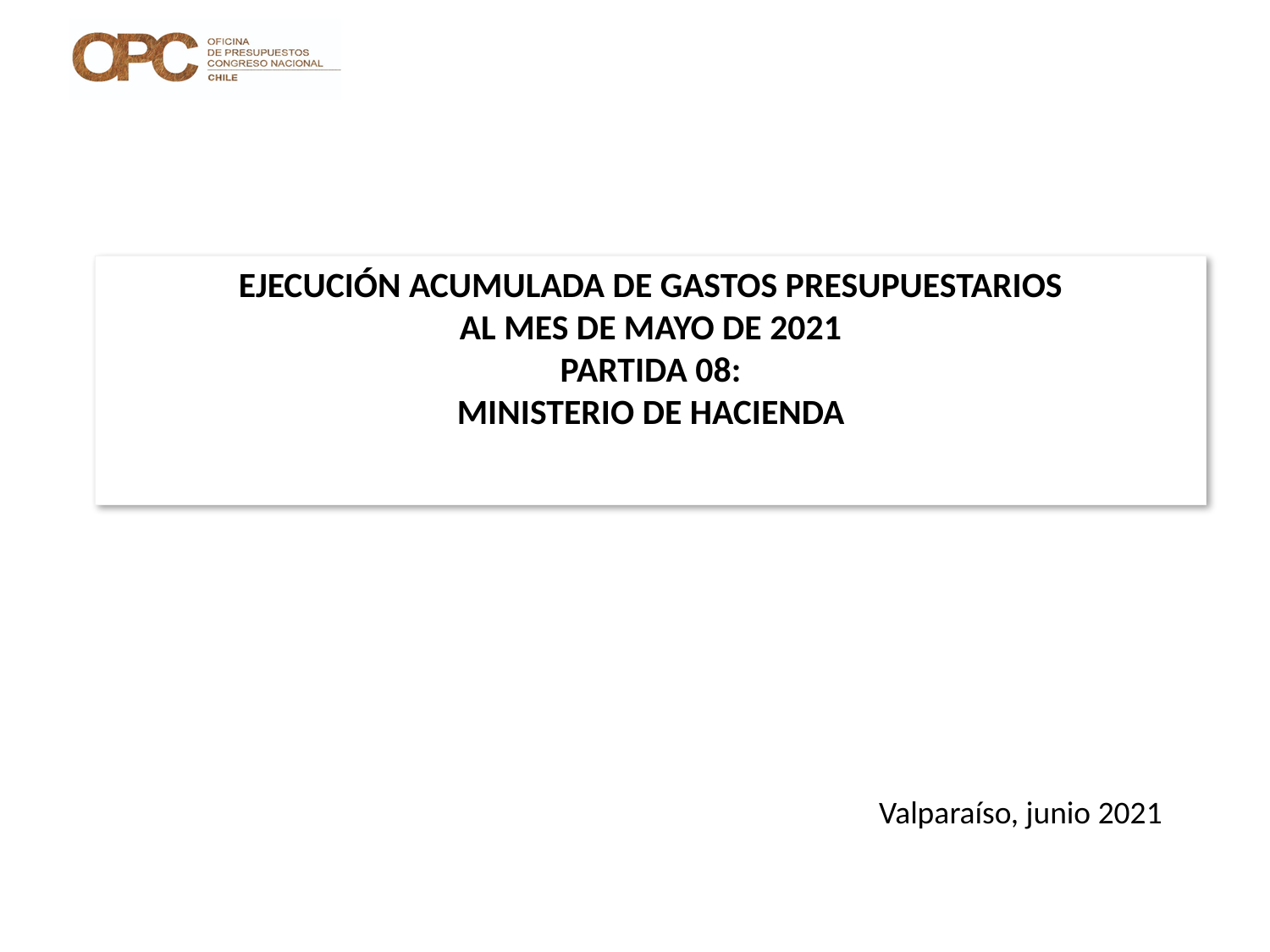

# EJECUCIÓN ACUMULADA DE GASTOS PRESUPUESTARIOS AL MES DE MAYO DE 2021 PARTIDA 08: MINISTERIO DE HACIENDA
Valparaíso, junio 2021